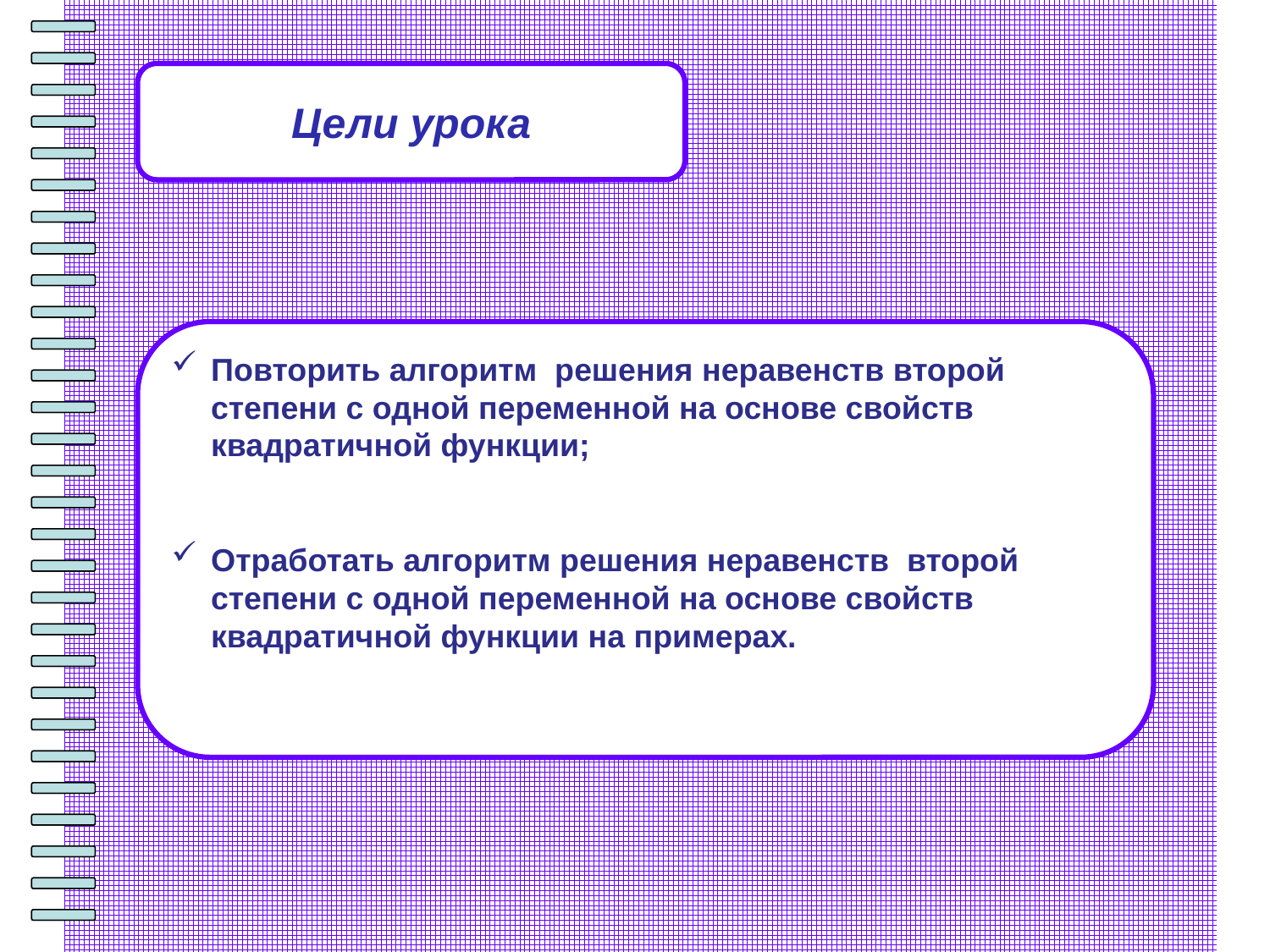

Цели урока
Повторить алгоритм  решения неравенств второй степени с одной переменной на основе свойств квадратичной функции;

Отработать алгоритм решения неравенств  второй степени с одной переменной на основе свойств квадратичной функции на примерах.